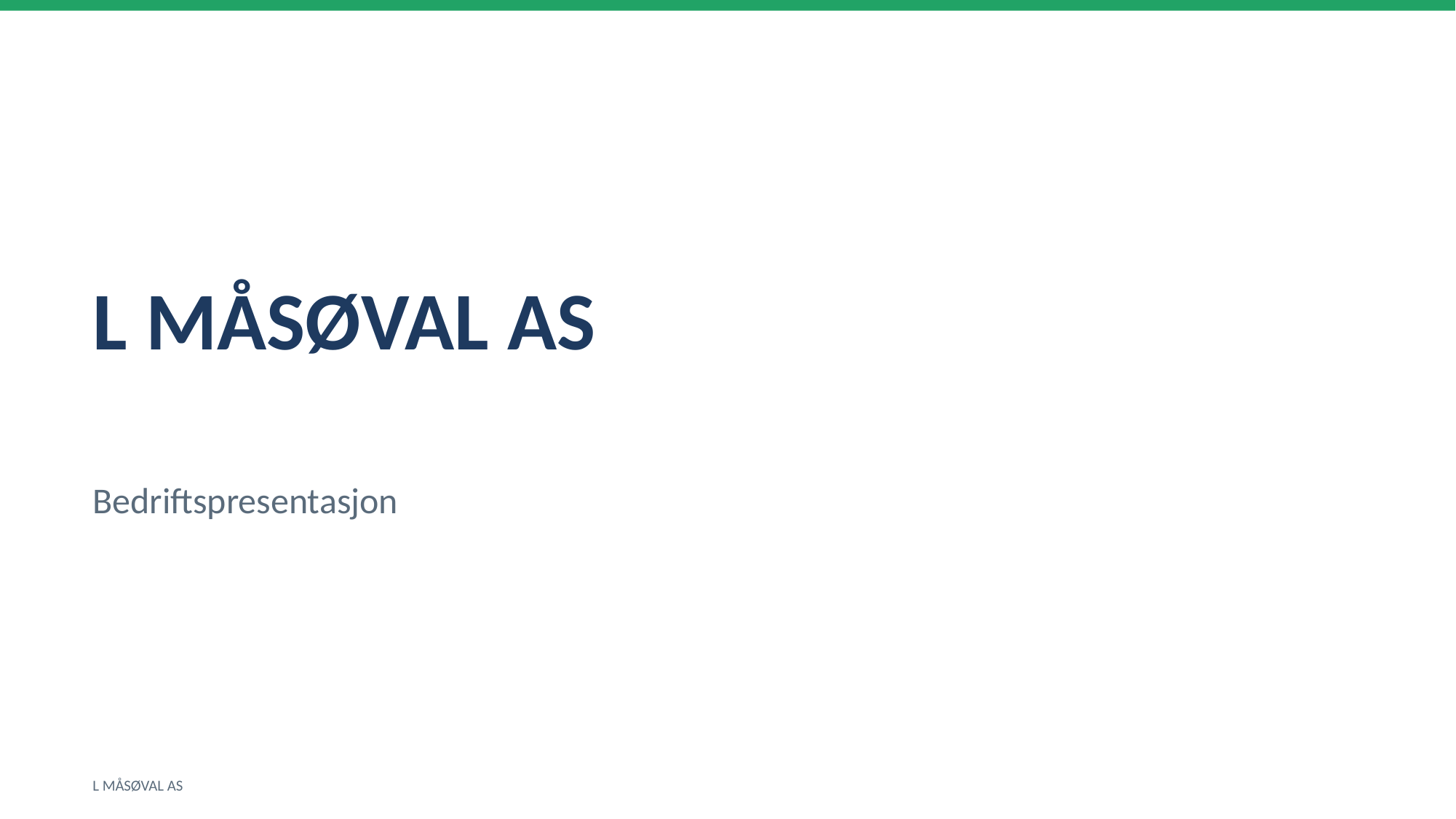

L MÅSØVAL AS
Bedriftspresentasjon
L MÅSØVAL AS